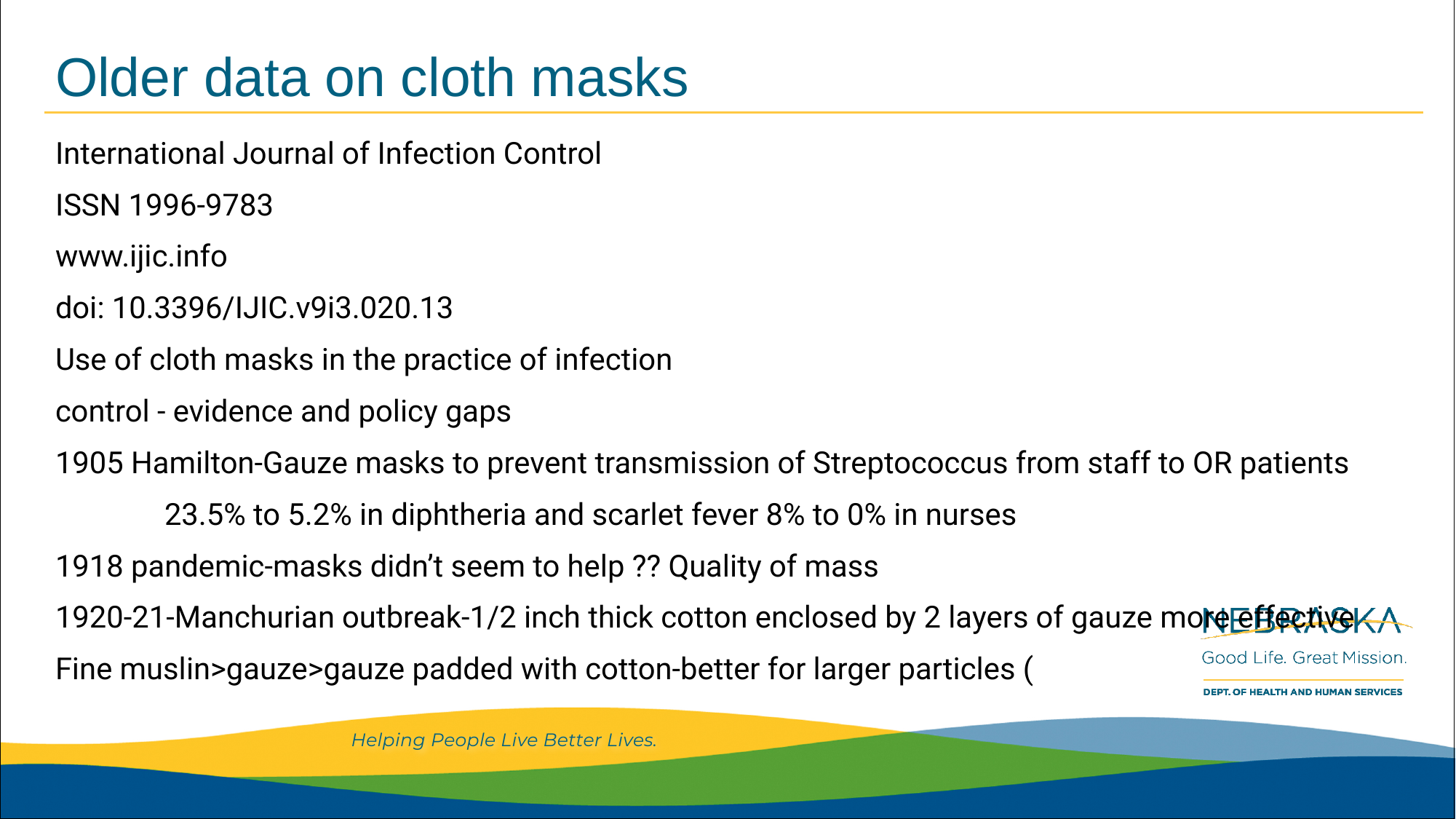

# Older data on cloth masks
International Journal of Infection Control
ISSN 1996-9783
www.ijic.info
doi: 10.3396/IJIC.v9i3.020.13
Use of cloth masks in the practice of infection
control - evidence and policy gaps
1905 Hamilton-Gauze masks to prevent transmission of Streptococcus from staff to OR patients
	23.5% to 5.2% in diphtheria and scarlet fever 8% to 0% in nurses
1918 pandemic-masks didn’t seem to help ?? Quality of mass
1920-21-Manchurian outbreak-1/2 inch thick cotton enclosed by 2 layers of gauze more effective
Fine muslin>gauze>gauze padded with cotton-better for larger particles (